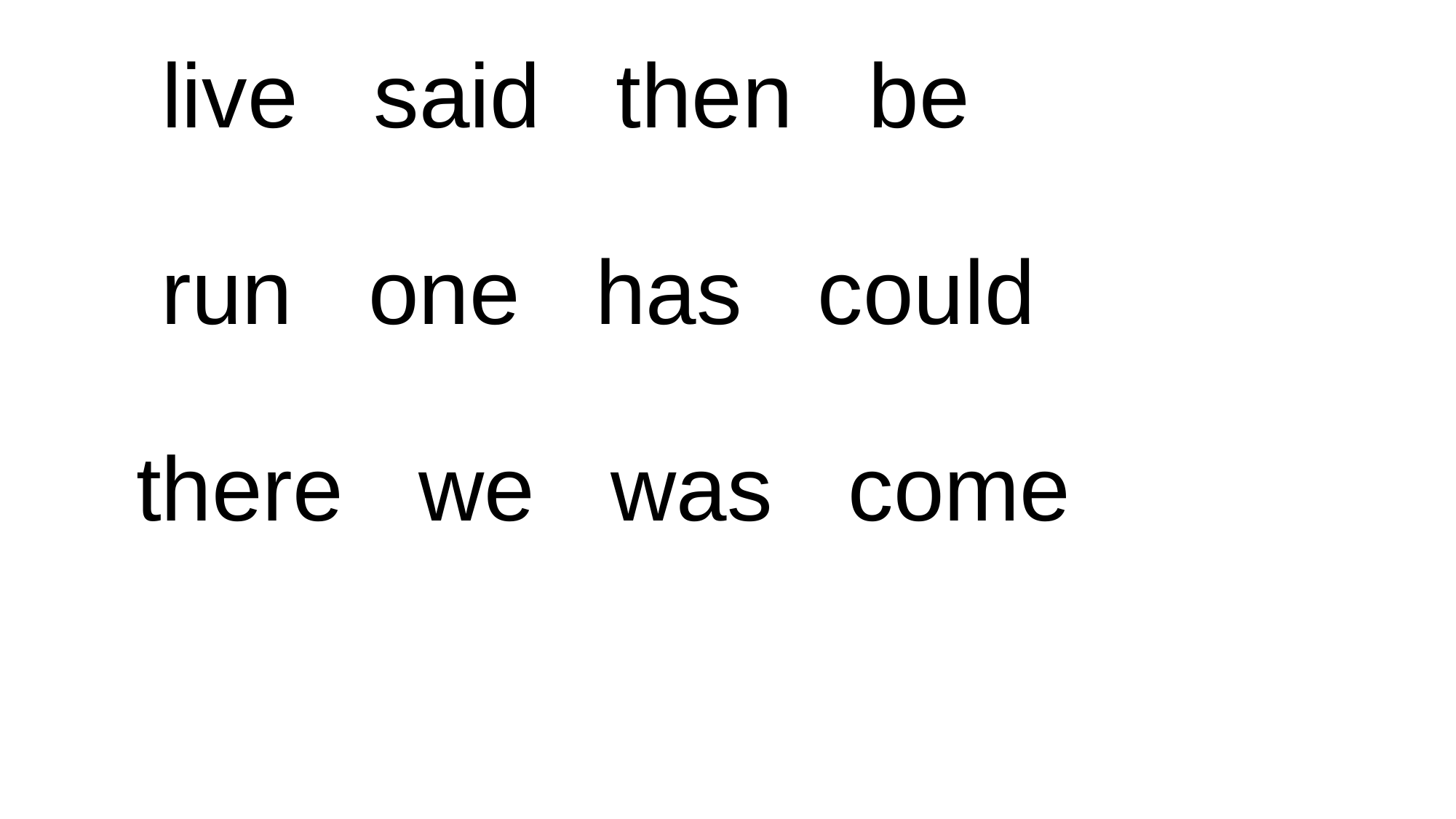

# live   said   then   be run   one   has   could there   we   was   come